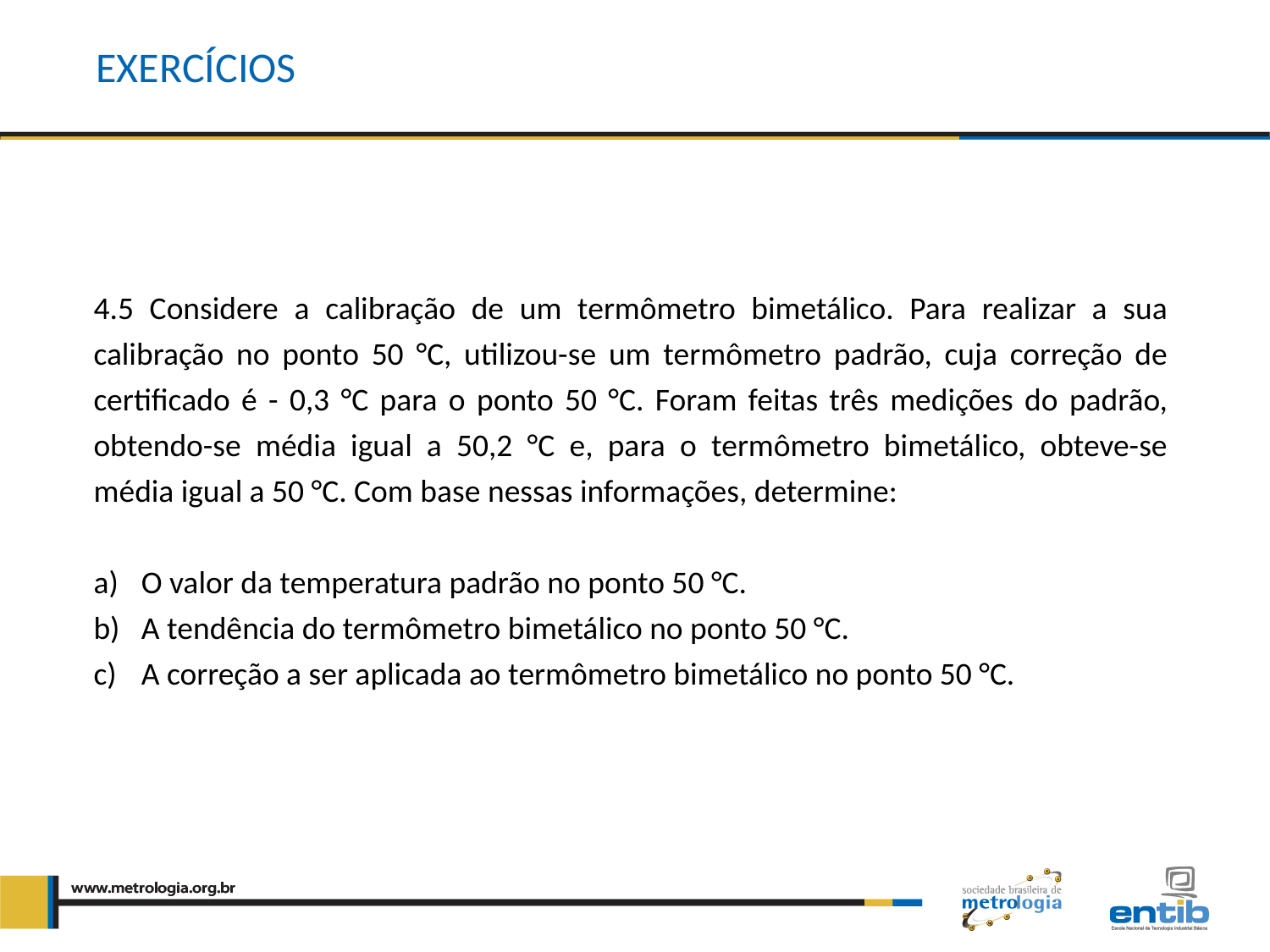

# exercícios
4.5 Considere a calibração de um termômetro bimetálico. Para realizar a sua calibração no ponto 50 °C, utilizou-se um termômetro padrão, cuja correção de certificado é - 0,3 °C para o ponto 50 °C. Foram feitas três medições do padrão, obtendo-se média igual a 50,2 °C e, para o termômetro bimetálico, obteve-se média igual a 50 °C. Com base nessas informações, determine:

O valor da temperatura padrão no ponto 50 °C.
A tendência do termômetro bimetálico no ponto 50 °C.
A correção a ser aplicada ao termômetro bimetálico no ponto 50 °C.